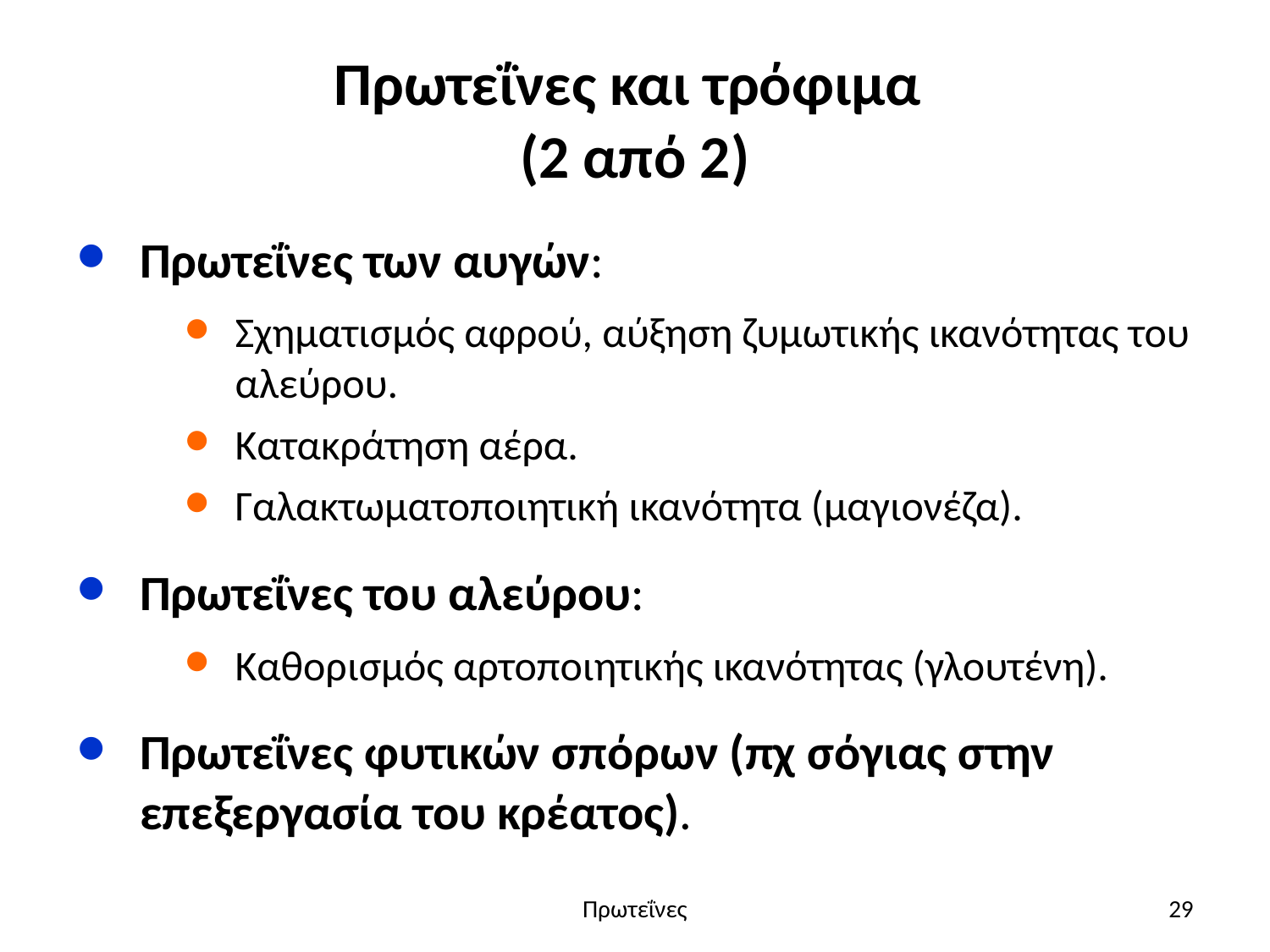

# Πρωτεΐνες και τρόφιμα (2 από 2)
Πρωτεΐνες των αυγών:
Σχηματισμός αφρού, αύξηση ζυμωτικής ικανότητας του αλεύρου.
Κατακράτηση αέρα.
Γαλακτωματοποιητική ικανότητα (μαγιονέζα).
Πρωτεΐνες του αλεύρου:
Καθορισμός αρτοποιητικής ικανότητας (γλουτένη).
Πρωτεΐνες φυτικών σπόρων (πχ σόγιας στην επεξεργασία του κρέατος).

Πρωτεΐνες
29